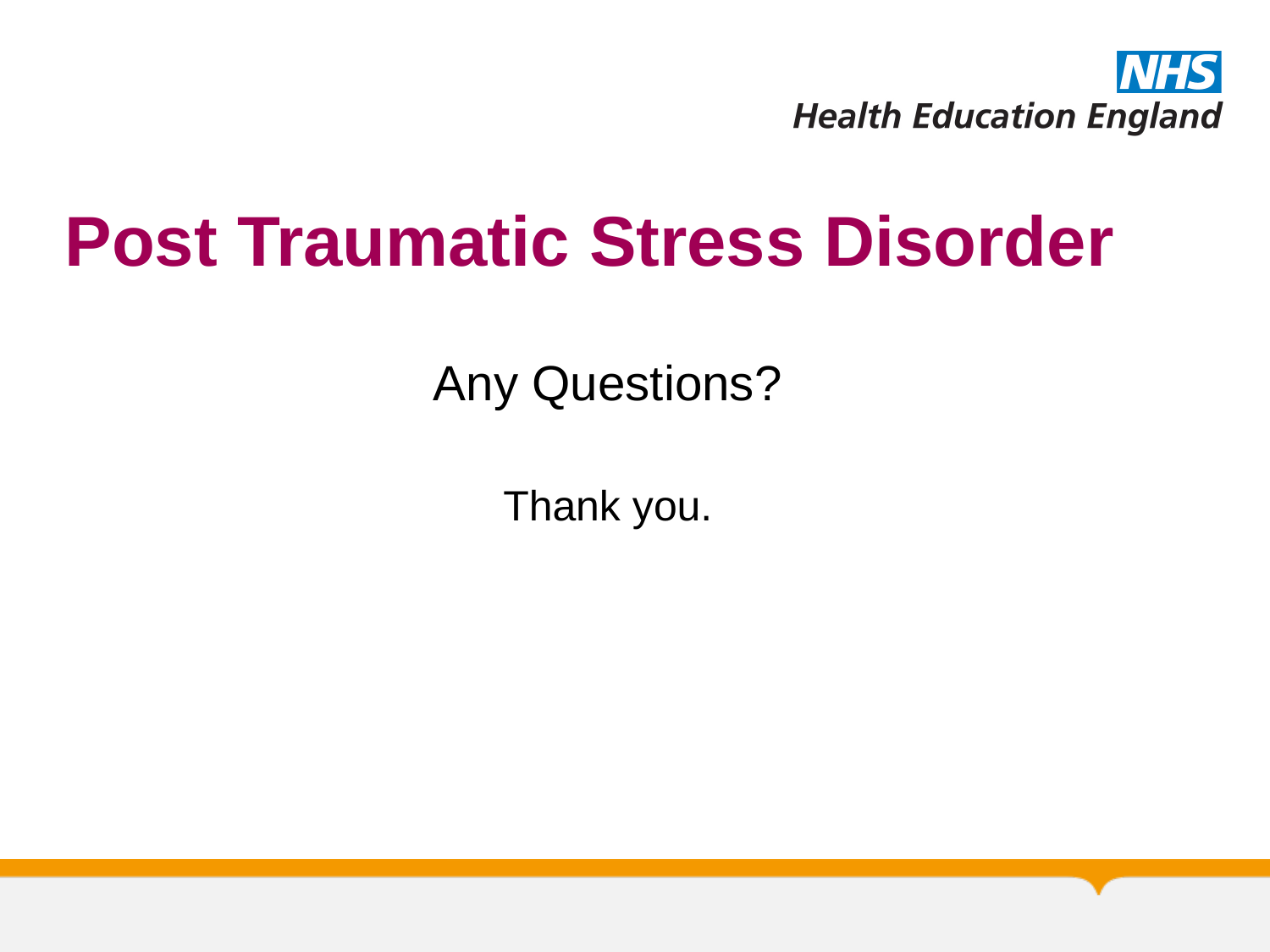

# Post Traumatic Stress Disorder
Any Questions?

Thank you.